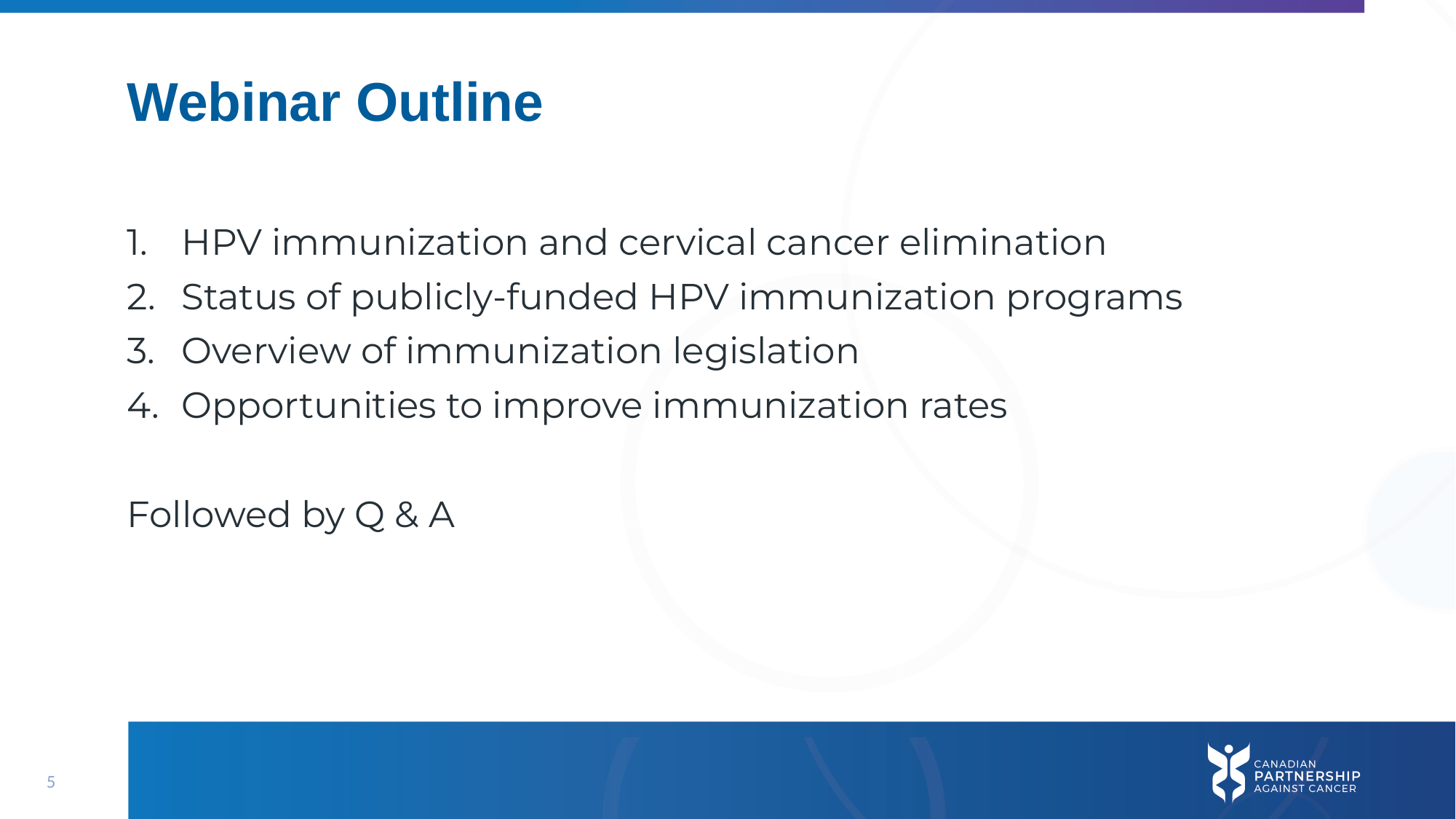

# Webinar Outline
HPV immunization and cervical cancer elimination
Status of publicly-funded HPV immunization programs
Overview of immunization legislation
Opportunities to improve immunization rates

Followed by Q & A
5